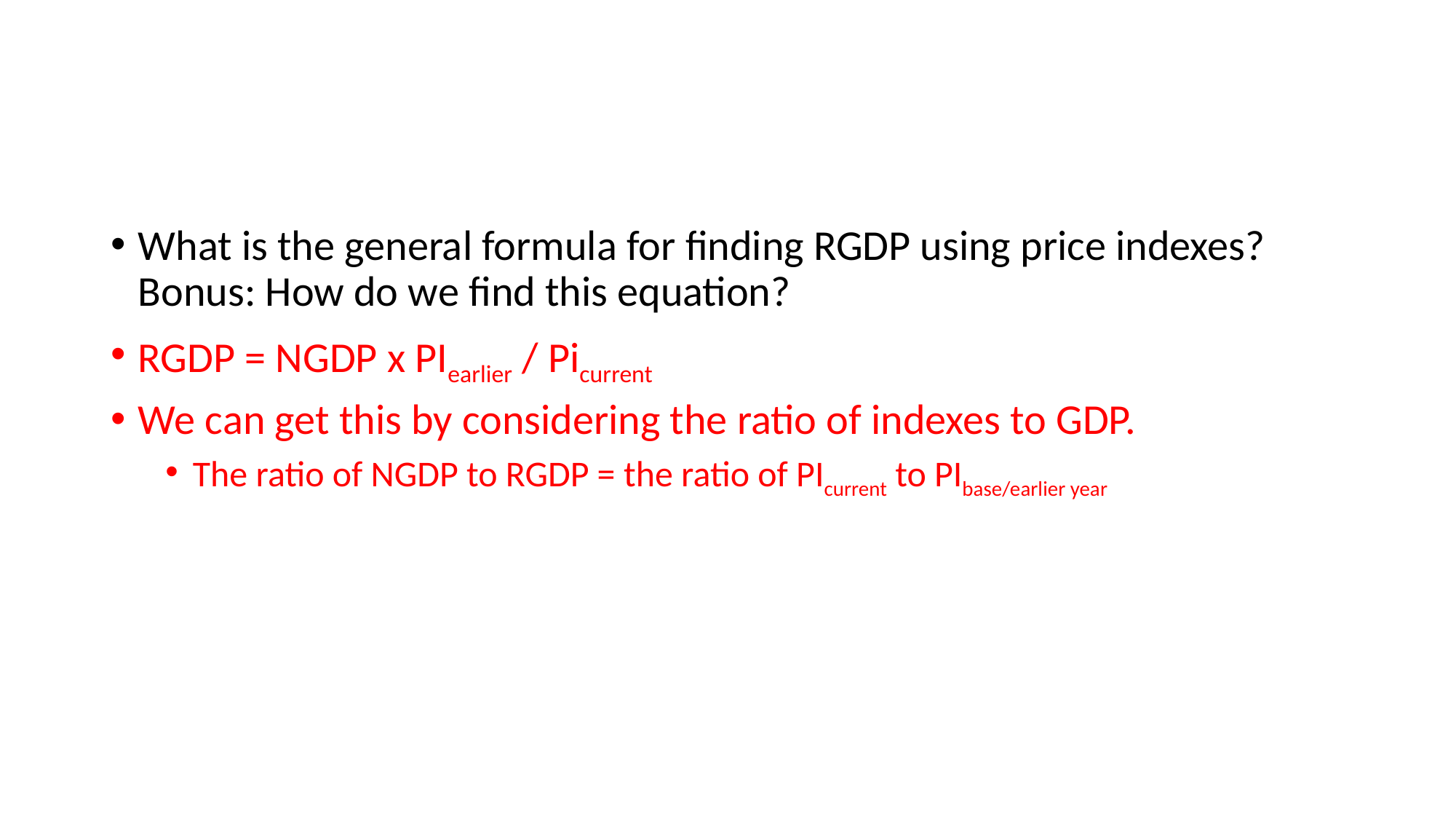

#
What is the general formula for finding RGDP using price indexes? Bonus: How do we find this equation?
RGDP = NGDP x PIearlier / Picurrent
We can get this by considering the ratio of indexes to GDP.
The ratio of NGDP to RGDP = the ratio of PIcurrent to PIbase/earlier year